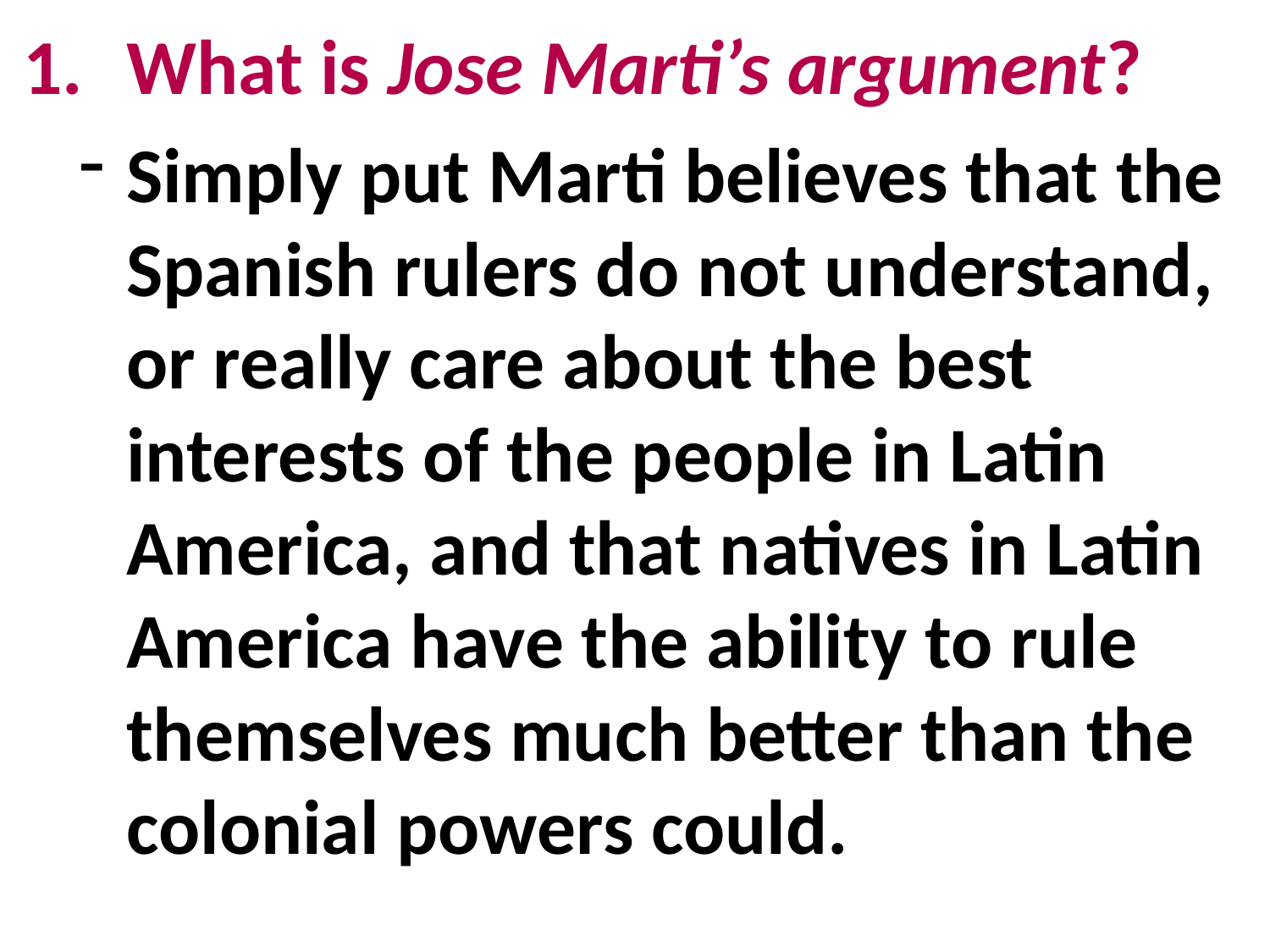

What is Jose Marti’s argument?
Simply put Marti believes that the Spanish rulers do not understand, or really care about the best interests of the people in Latin America, and that natives in Latin America have the ability to rule themselves much better than the colonial powers could.